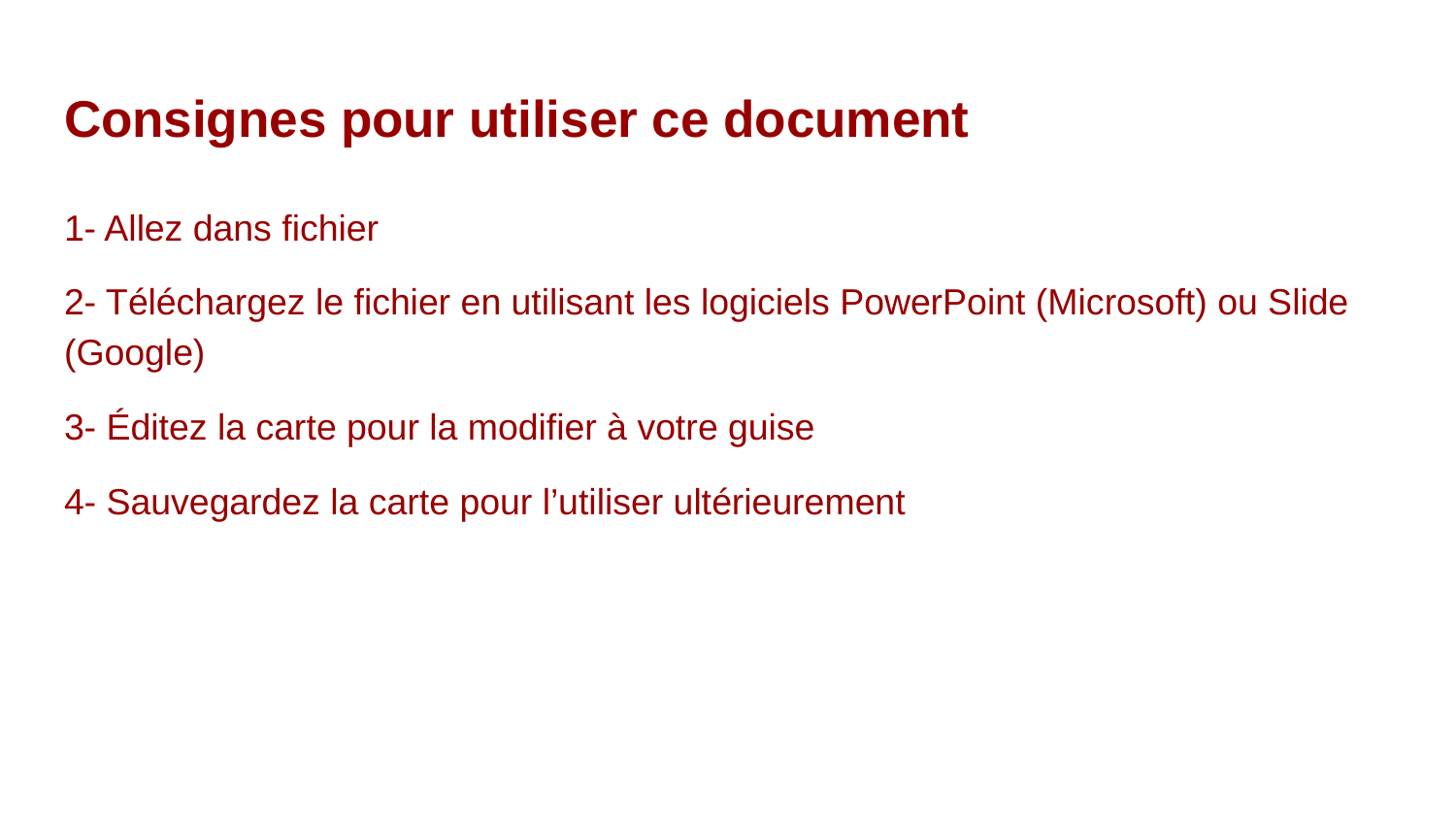

# Consignes pour utiliser ce document
1- Allez dans fichier
2- Téléchargez le fichier en utilisant les logiciels PowerPoint (Microsoft) ou Slide (Google)
3- Éditez la carte pour la modifier à votre guise
4- Sauvegardez la carte pour l’utiliser ultérieurement